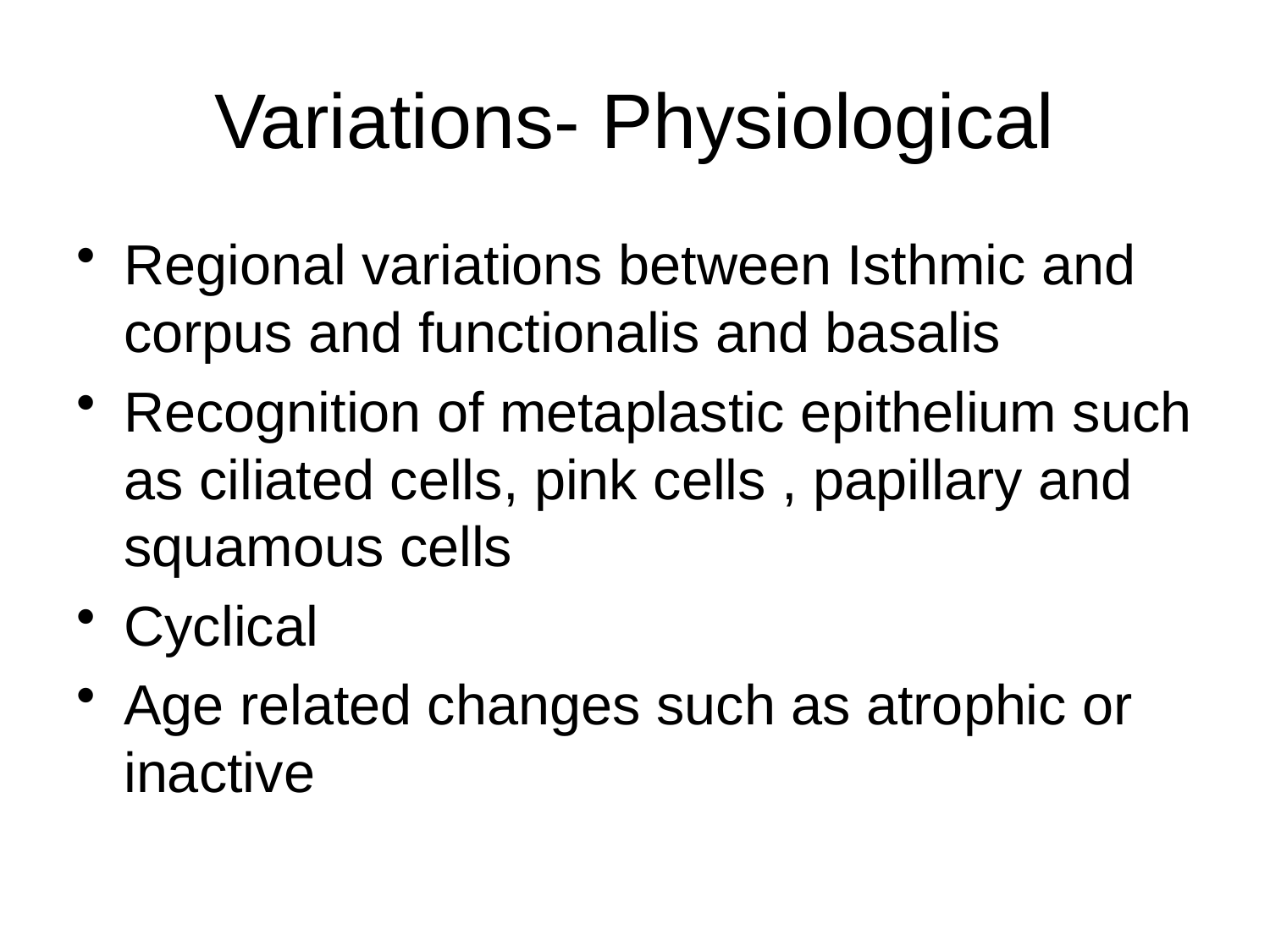

# Variations- Physiological
Regional variations between Isthmic and corpus and functionalis and basalis
Recognition of metaplastic epithelium such as ciliated cells, pink cells , papillary and squamous cells
Cyclical
Age related changes such as atrophic or inactive